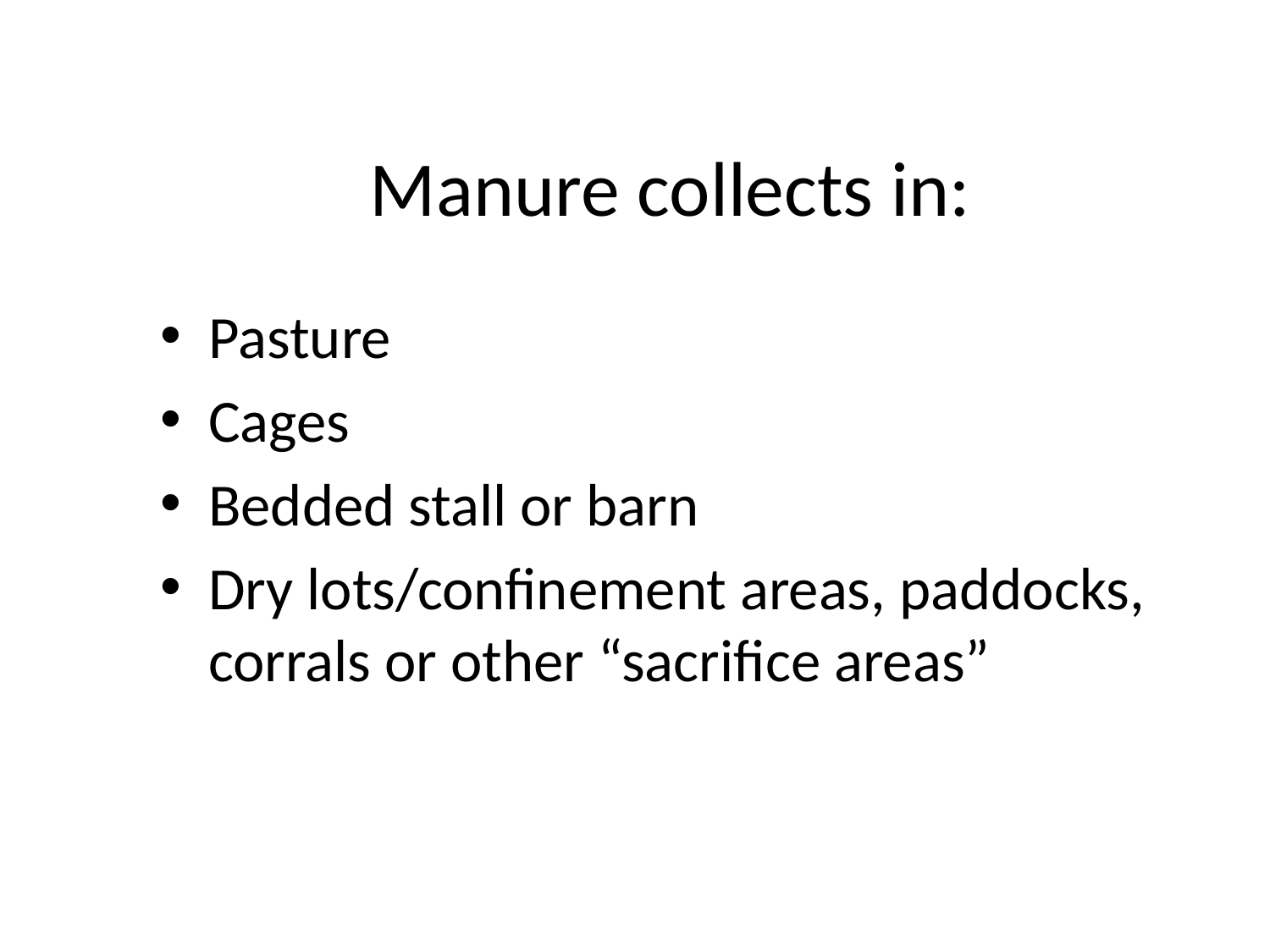

# Manure collects in:
Pasture
Cages
Bedded stall or barn
Dry lots/confinement areas, paddocks, corrals or other “sacrifice areas”